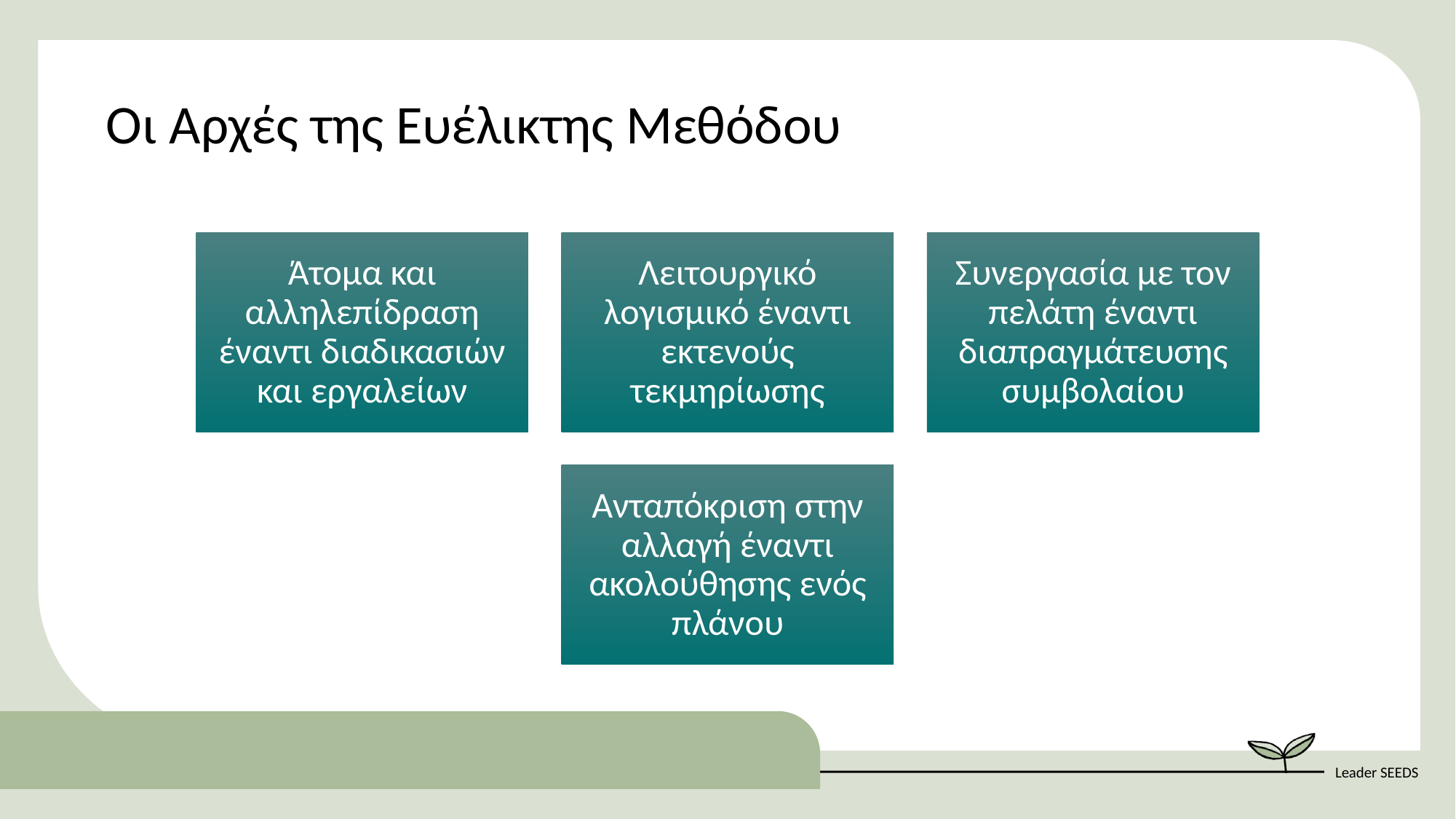

Οι Αρχές της Ευέλικτης Μεθόδου
Άτομα και αλληλεπίδραση έναντι διαδικασιών και εργαλείων
Λειτουργικό λογισμικό έναντι εκτενούς τεκμηρίωσης
Συνεργασία με τον πελάτη έναντι διαπραγμάτευσης συμβολαίου
Ανταπόκριση στην αλλαγή έναντι ακολούθησης ενός πλάνου